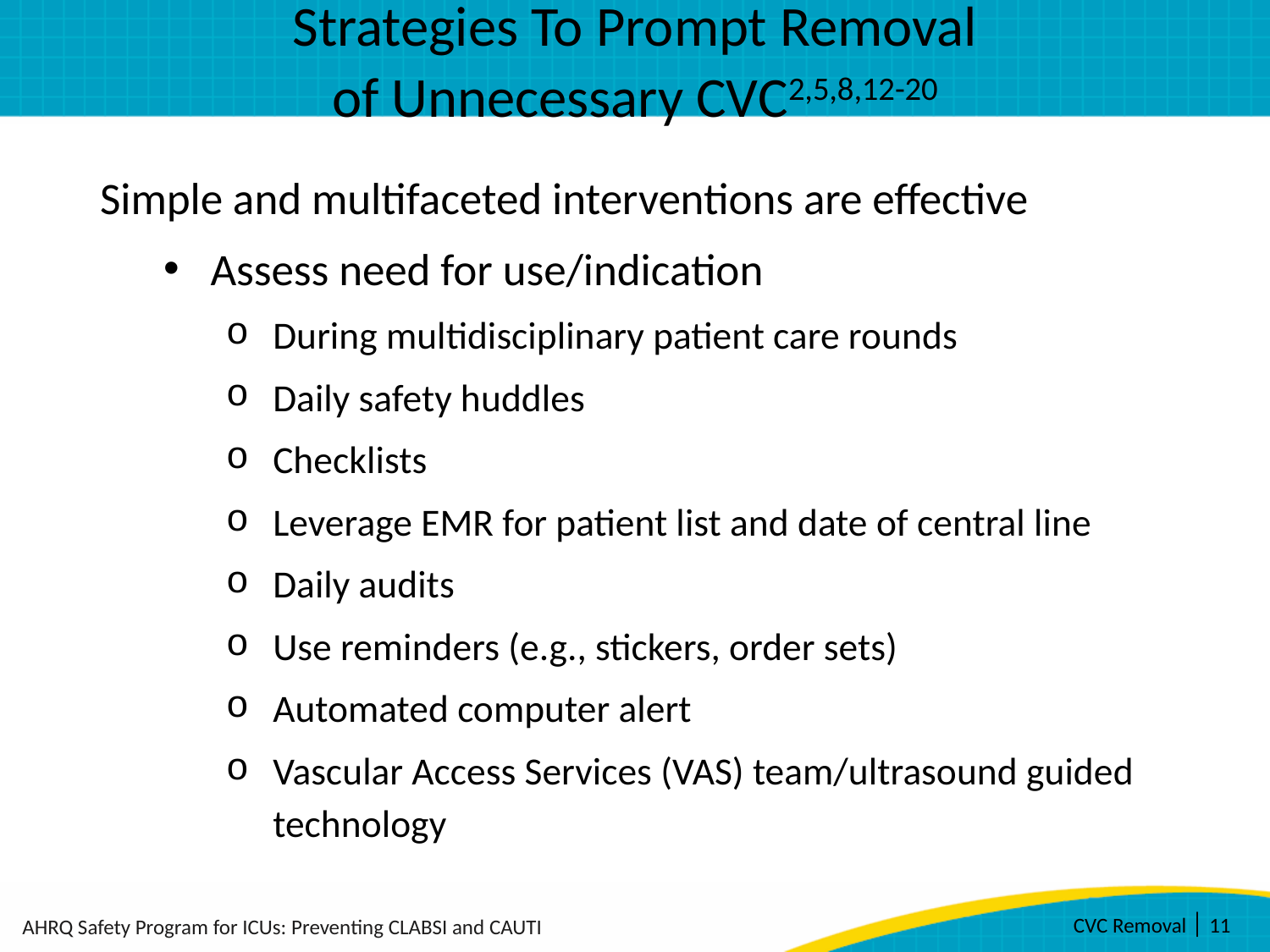

# Strategies To Prompt Removal of Unnecessary CVC2,5,8,12-20
Simple and multifaceted interventions are effective
Assess need for use/indication
During multidisciplinary patient care rounds
Daily safety huddles
Checklists
Leverage EMR for patient list and date of central line
Daily audits
Use reminders (e.g., stickers, order sets)
Automated computer alert
Vascular Access Services (VAS) team/ultrasound guided technology

CVC Removal ׀ 11
AHRQ Safety Program for ICUs: Preventing CLABSI and CAUTI